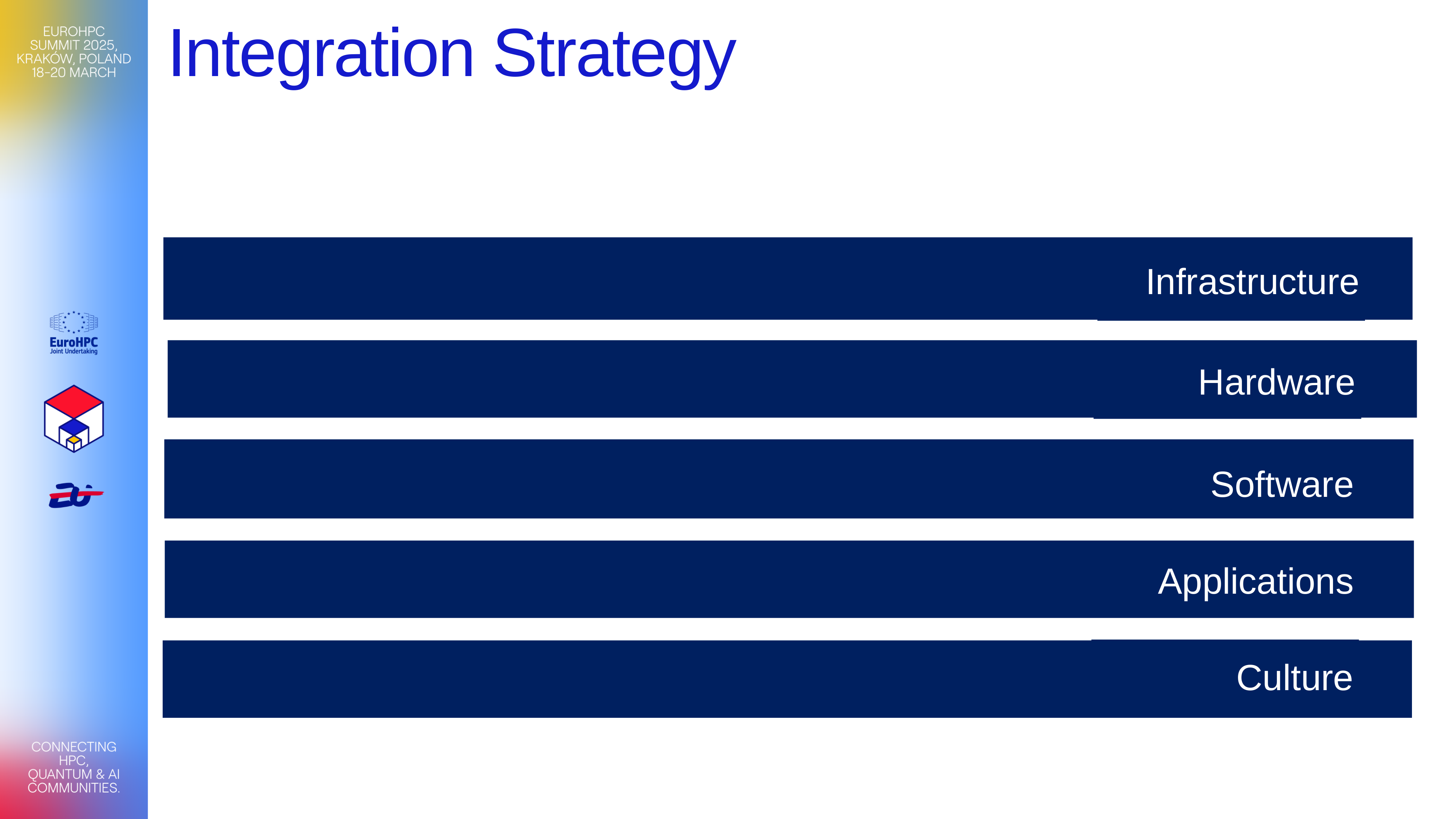

# Integration Strategy

Infrastructure

Hardware

Software

Applications
Culture